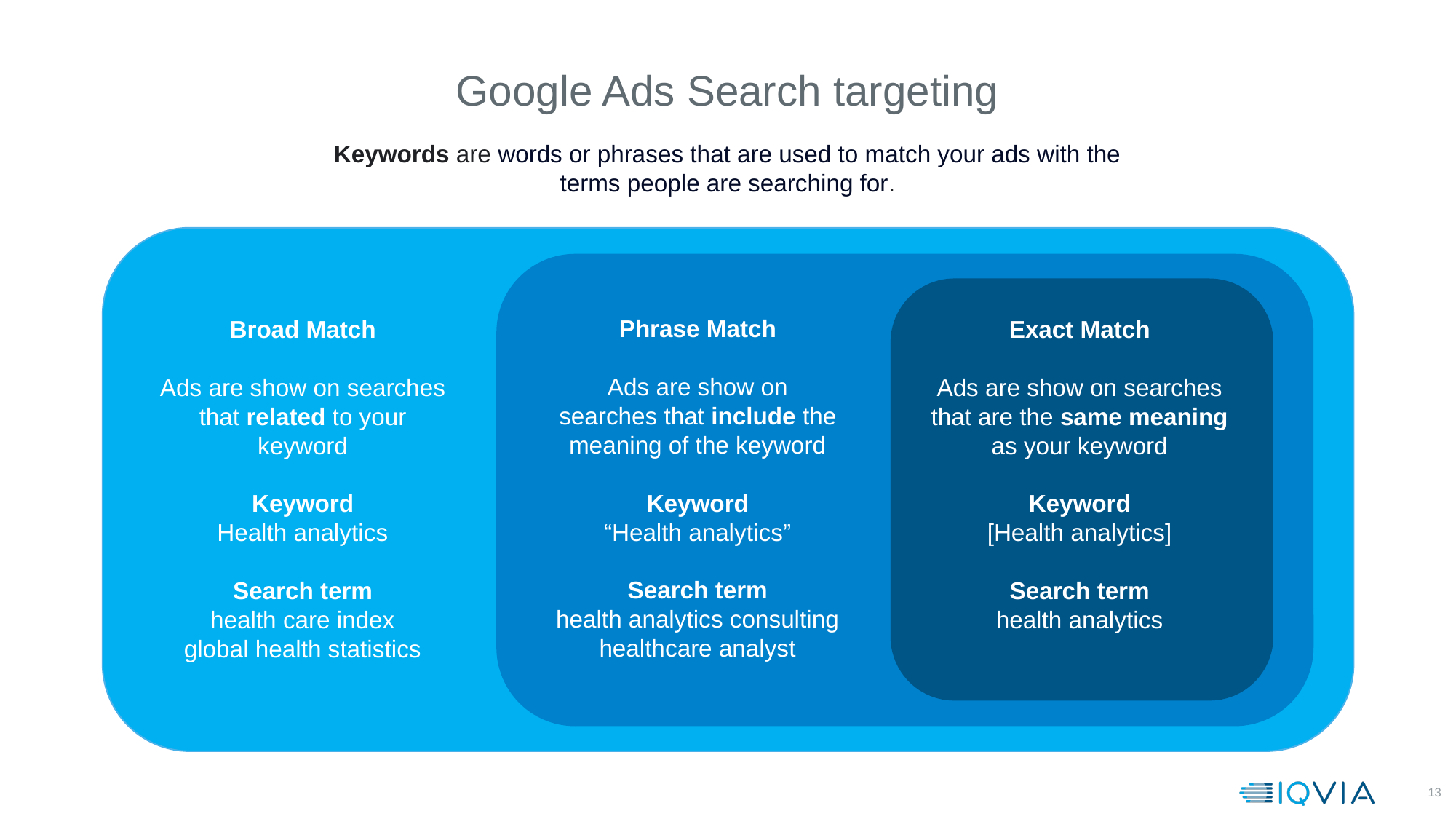

Google Ads Search targeting
Keywords are words or phrases that are used to match your ads with the terms people are searching for.

Phrase Match

Ads are show on searches that include the meaning of the keyword

Keyword
“Health analytics”

Search term
health analytics consulting healthcare analyst

Broad Match

Ads are show on searches that related to your keyword

Keyword
Health analytics

Search term
health care index
global health statistics
Exact Match

Ads are show on searches that are the same meaning as your keyword

Keyword
[Health analytics]

Search term
health analytics